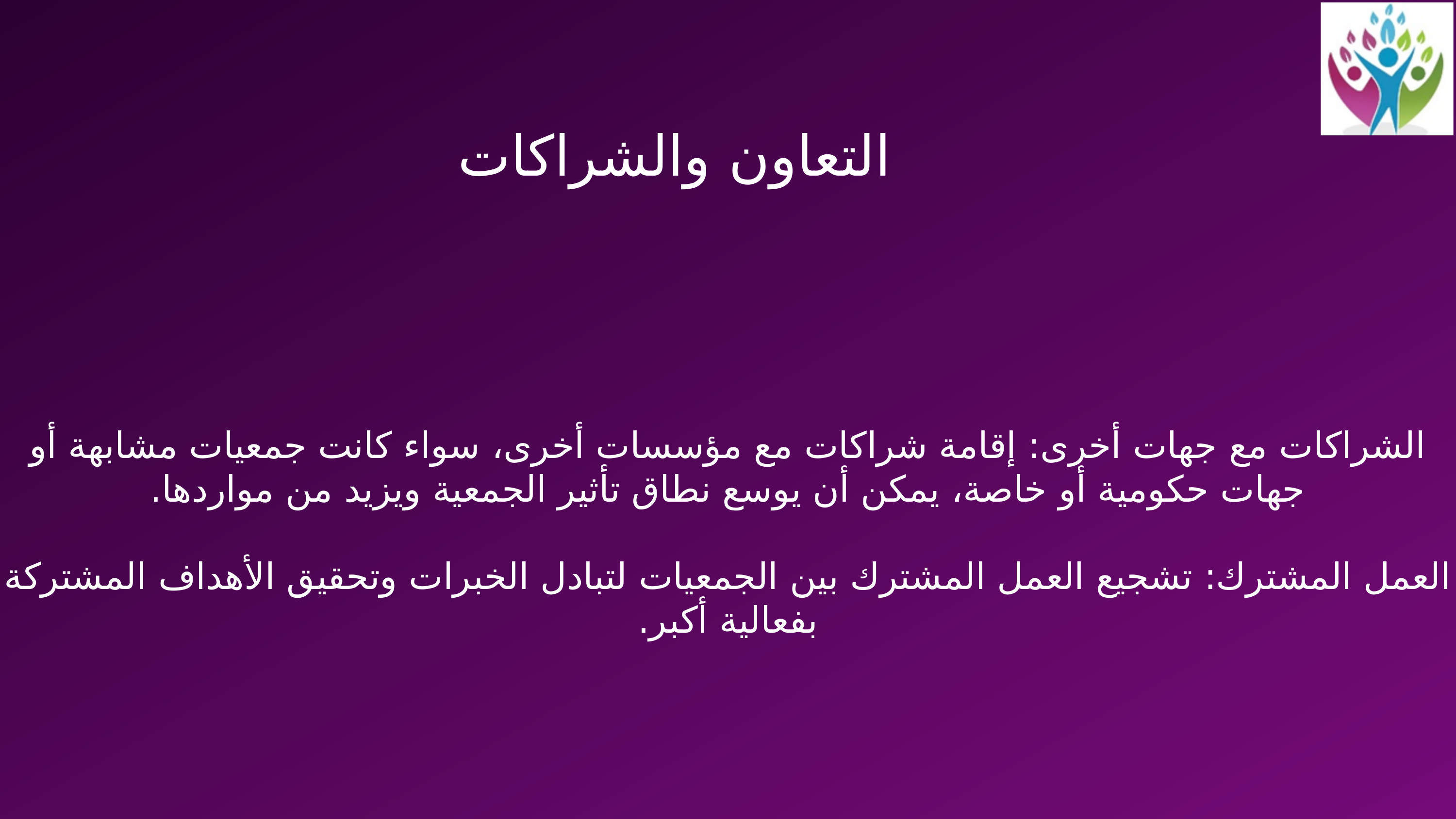

التعاون والشراكات

الشراكات مع جهات أخرى: إقامة شراكات مع مؤسسات أخرى، سواء كانت جمعيات مشابهة أو جهات حكومية أو خاصة، يمكن أن يوسع نطاق تأثير الجمعية ويزيد من مواردها.

العمل المشترك: تشجيع العمل المشترك بين الجمعيات لتبادل الخبرات وتحقيق الأهداف المشتركة بفعالية أكبر.